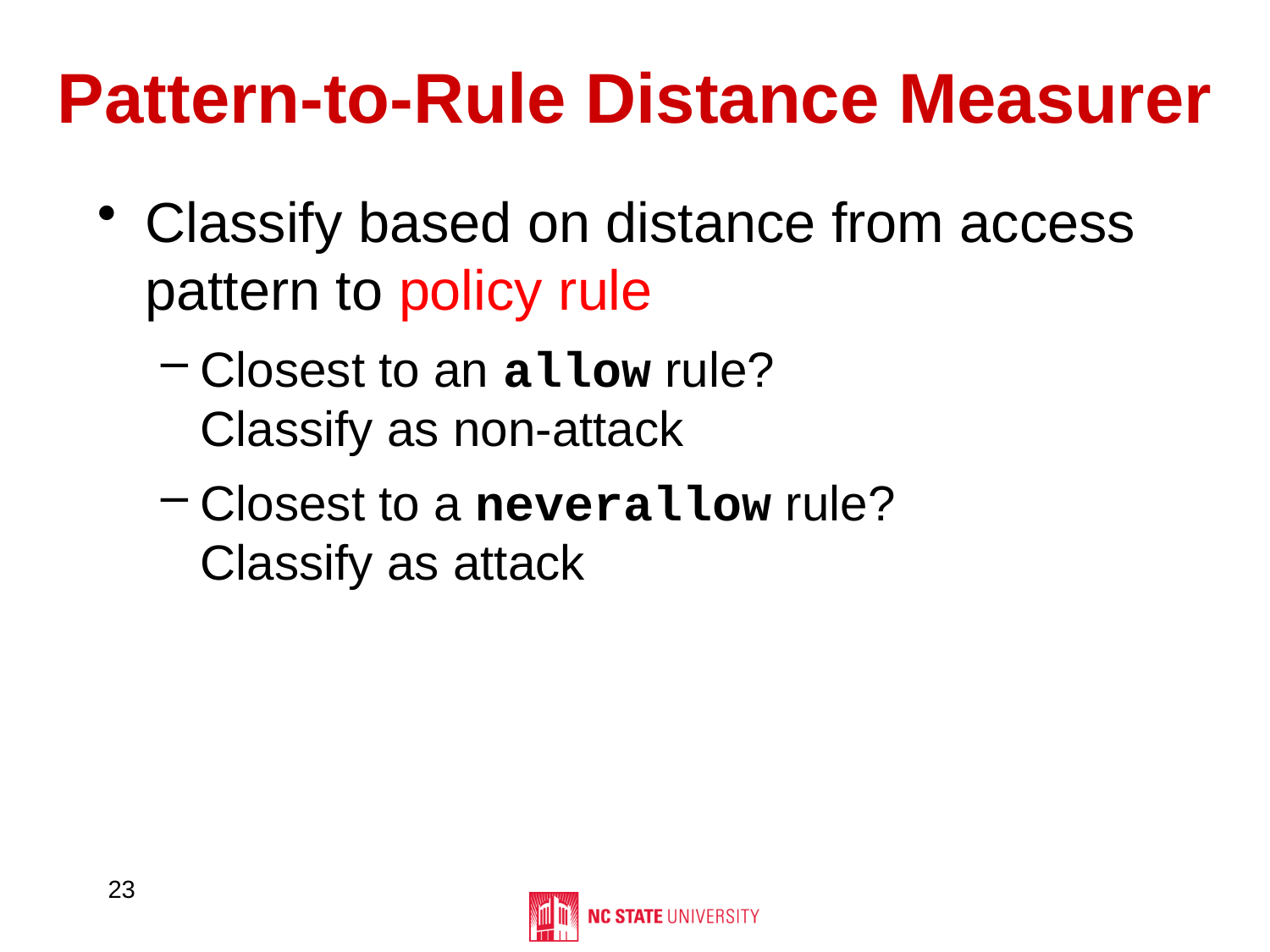

# Pattern-to-Rule Distance Measurer
Classify based on distance from access pattern to policy rule
Closest to an allow rule?
Classify as non-attack
Closest to a neverallow rule?
Classify as attack
23